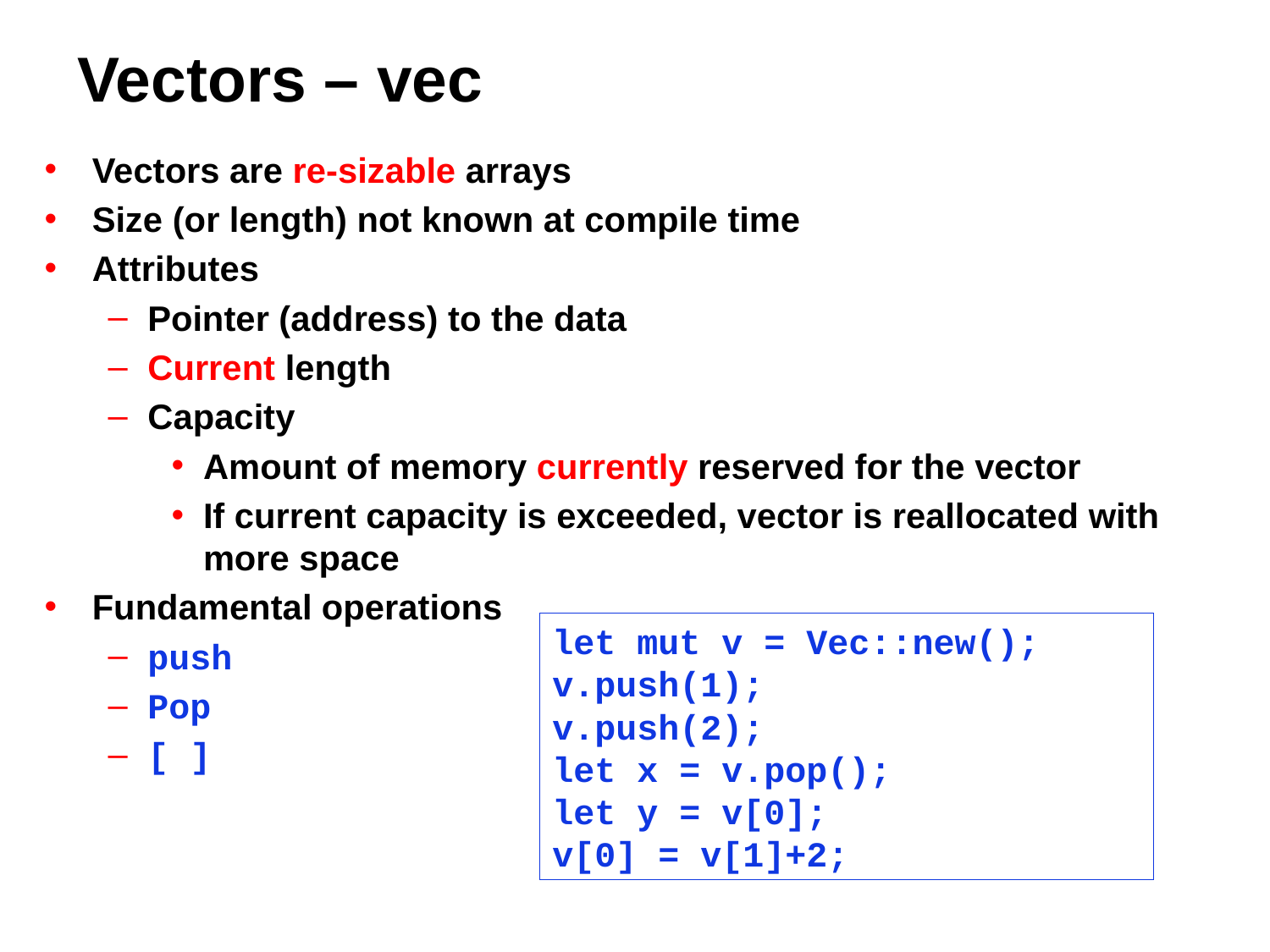

# Vectors – vec
Vectors are re-sizable arrays
Size (or length) not known at compile time
Attributes
Pointer (address) to the data
Current length
Capacity
Amount of memory currently reserved for the vector
If current capacity is exceeded, vector is reallocated with more space
Fundamental operations
push
Pop
[ ]

let mut v = Vec::new();
v.push(1);
v.push(2);
let x = v.pop();
let y = v[0];
v[0] = v[1]+2;